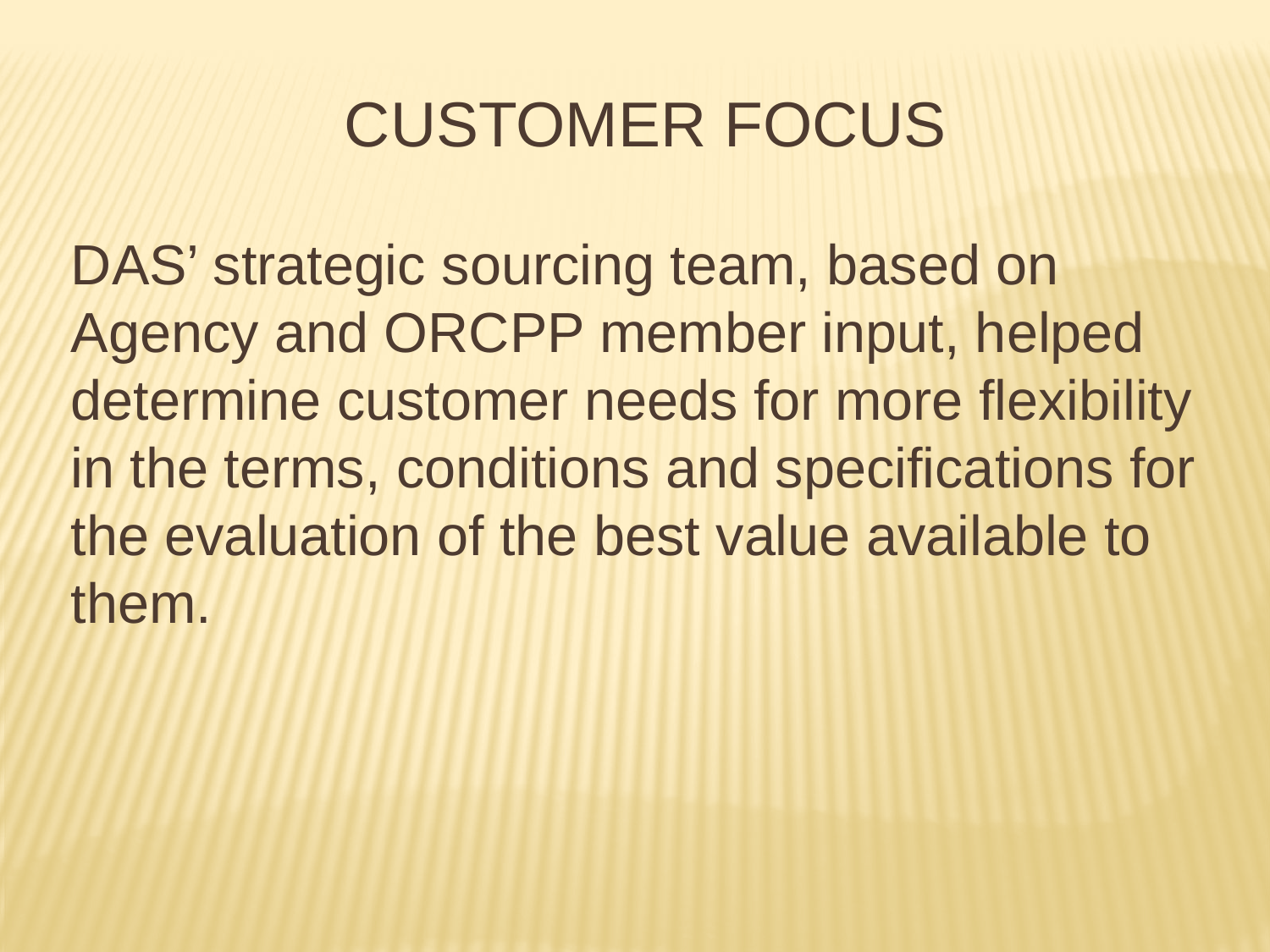

# Customer Focus
	DAS’ strategic sourcing team, based on Agency and ORCPP member input, helped determine customer needs for more flexibility in the terms, conditions and specifications for the evaluation of the best value available to them.